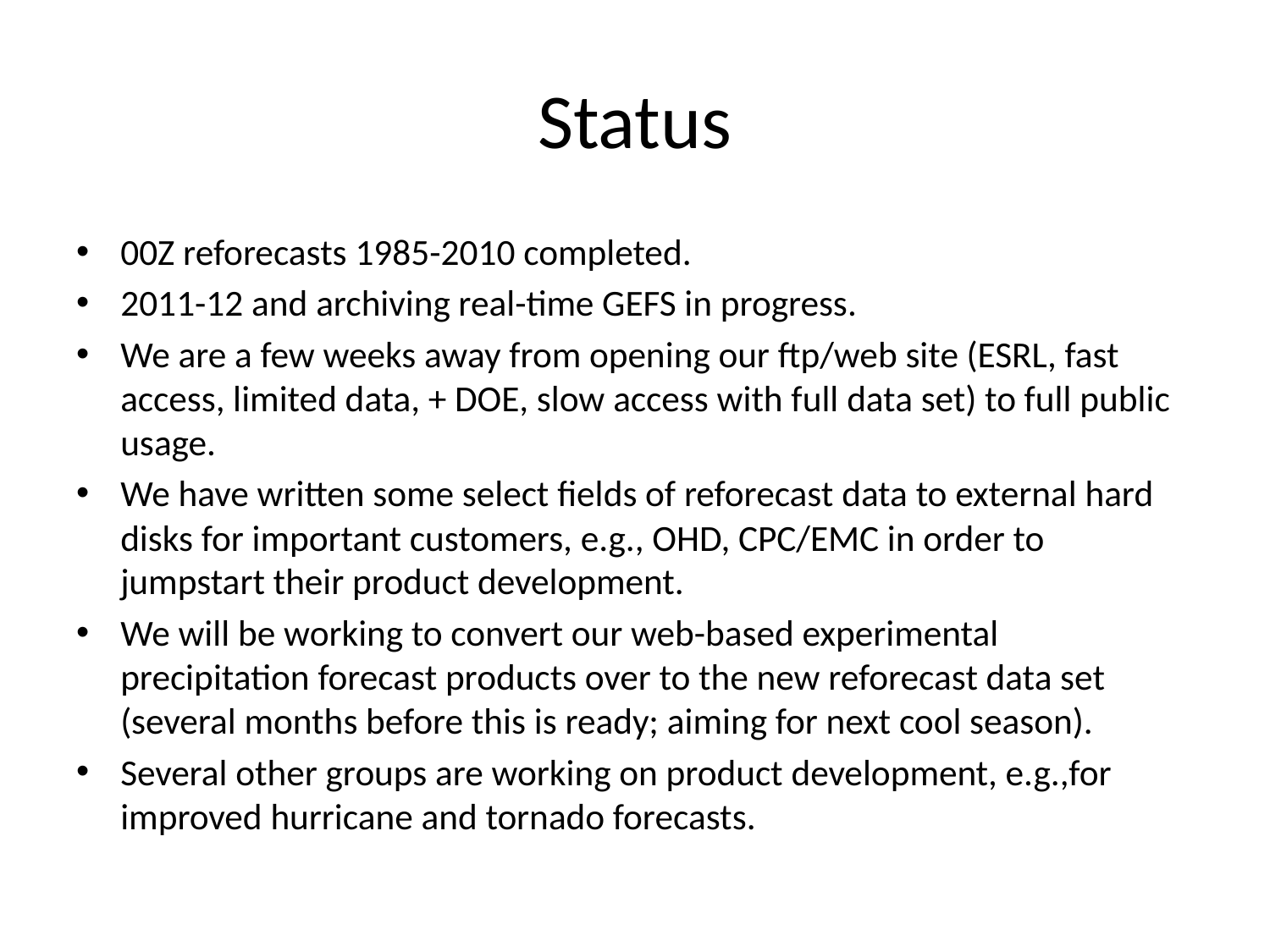

# Status
00Z reforecasts 1985-2010 completed.
2011-12 and archiving real-time GEFS in progress.
We are a few weeks away from opening our ftp/web site (ESRL, fast access, limited data, + DOE, slow access with full data set) to full public usage.
We have written some select fields of reforecast data to external hard disks for important customers, e.g., OHD, CPC/EMC in order to jumpstart their product development.
We will be working to convert our web-based experimental precipitation forecast products over to the new reforecast data set (several months before this is ready; aiming for next cool season).
Several other groups are working on product development, e.g.,for improved hurricane and tornado forecasts.